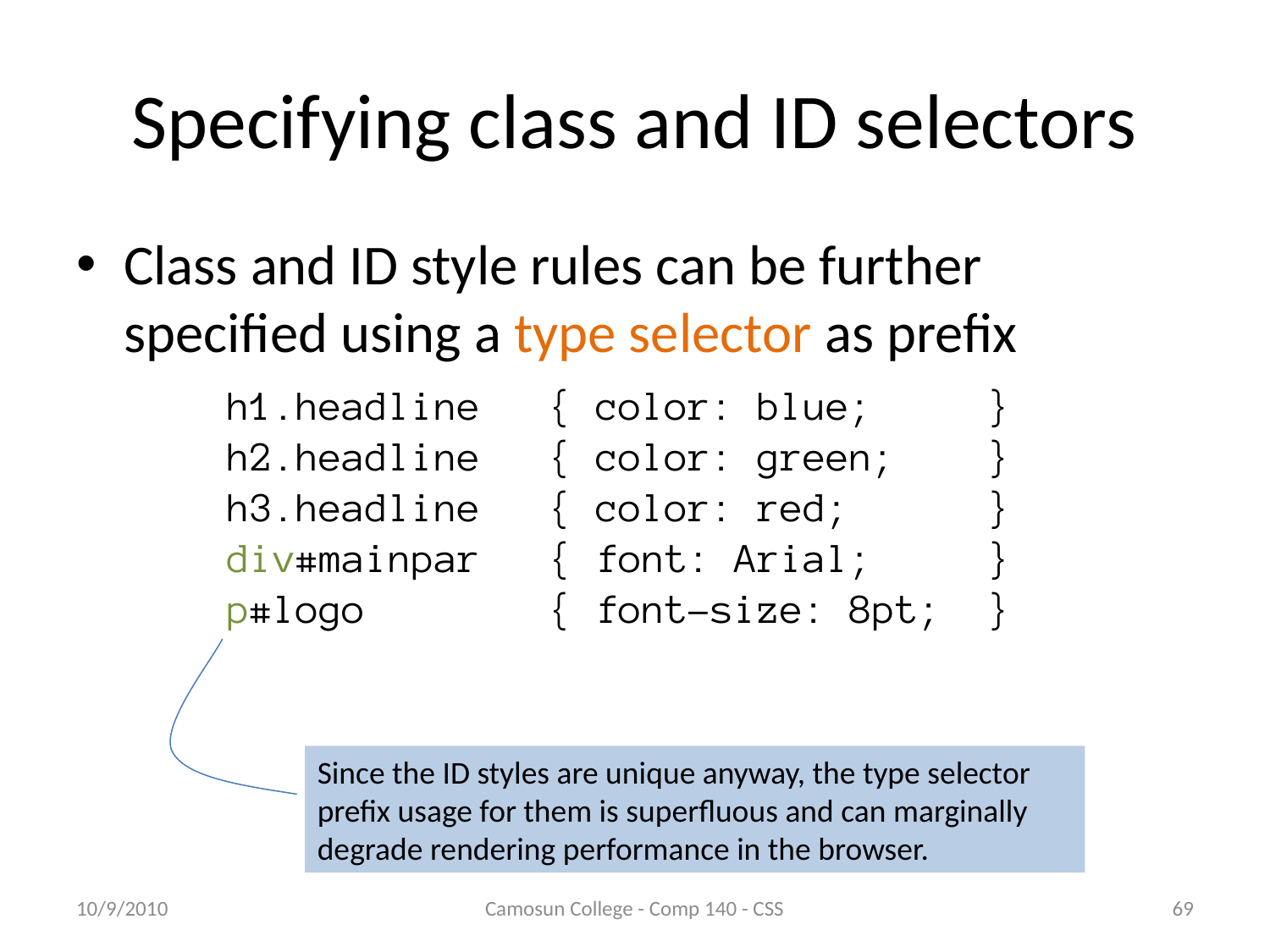

# Specifying class and ID selectors
Class and ID style rules can be further specified using a type selector as prefix

h1.headline   { color: blue;     }
h2.headline   { color: green;    }
h3.headline   { color: red;      }
div#mainpar   { font: Arial;     }
p#logo        { font-size: 8pt;  }
div
p

Since the ID styles are unique anyway, the type selector prefix usage for them is superfluous and can marginally degrade rendering performance in the browser.
10/9/2010
Camosun College - Comp 140 - CSS
69